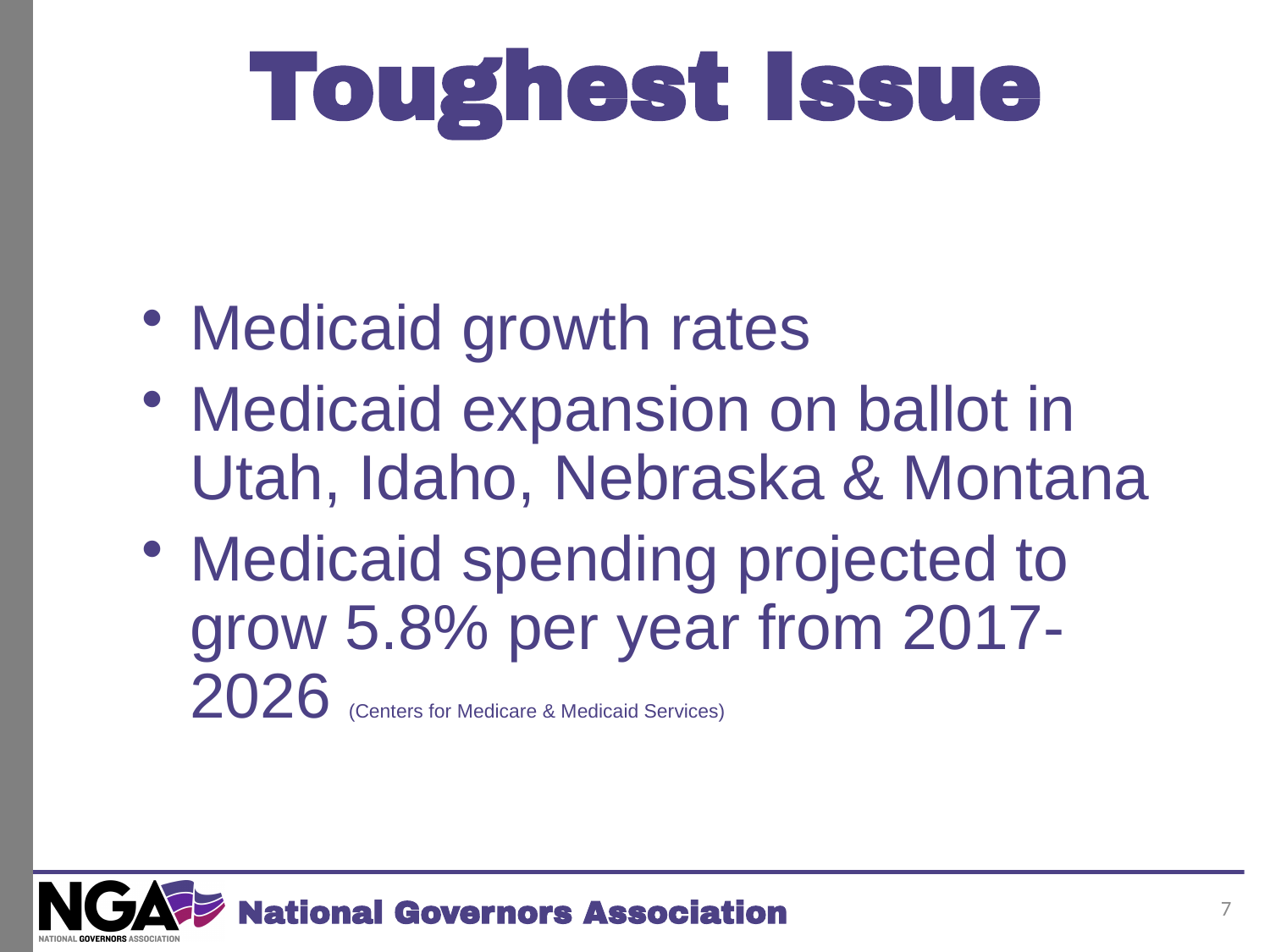

Toughest Issue

Medicaid growth rates
Medicaid expansion on ballot in Utah, Idaho, Nebraska & Montana
Medicaid spending projected to grow 5.8% per year from 2017-2026 (Centers for Medicare & Medicaid Services)

7